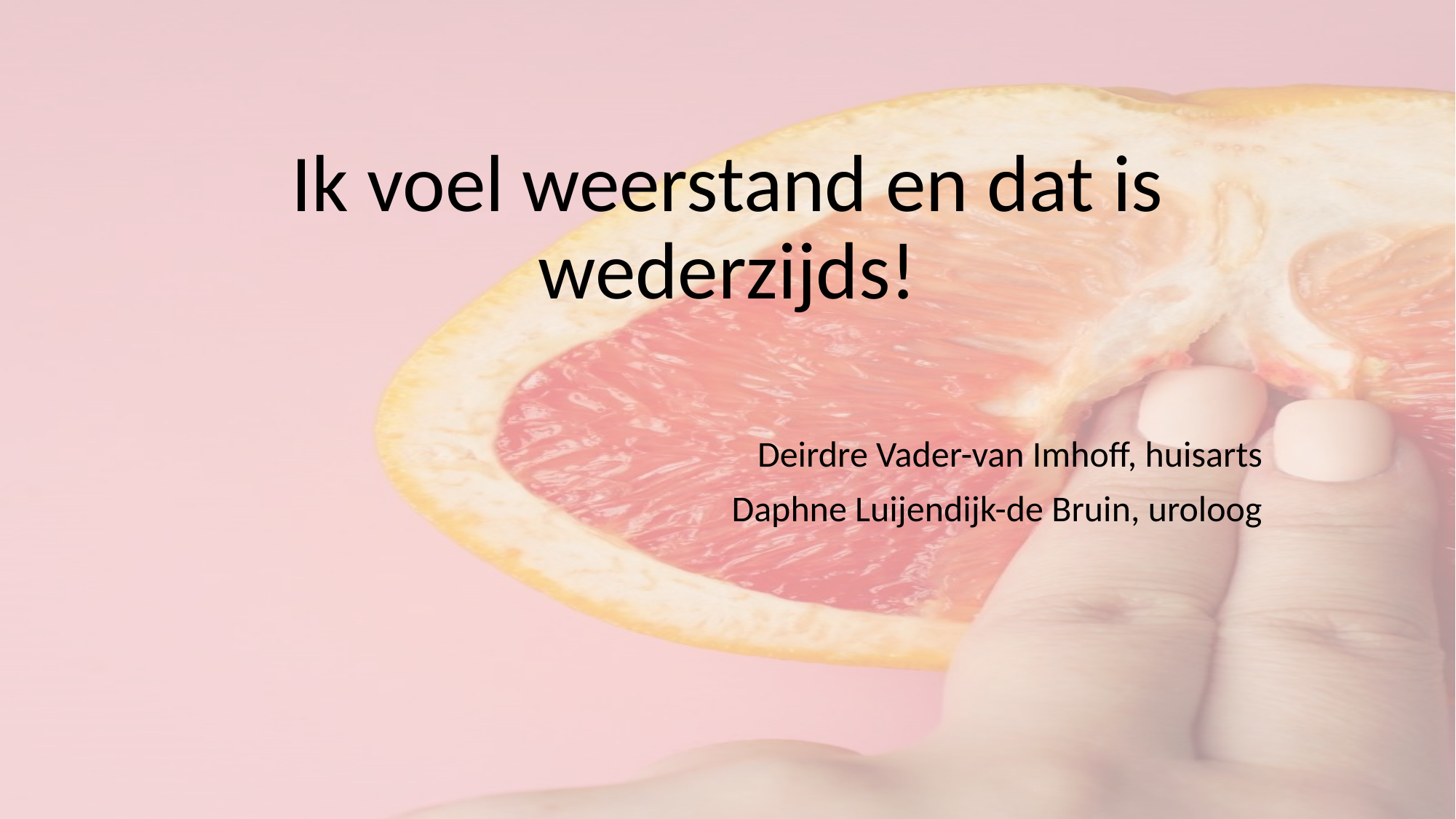

# Ik voel weerstand en dat is wederzijds!
Deirdre Vader-van Imhoff, huisarts
Daphne Luijendijk-de Bruin, uroloog